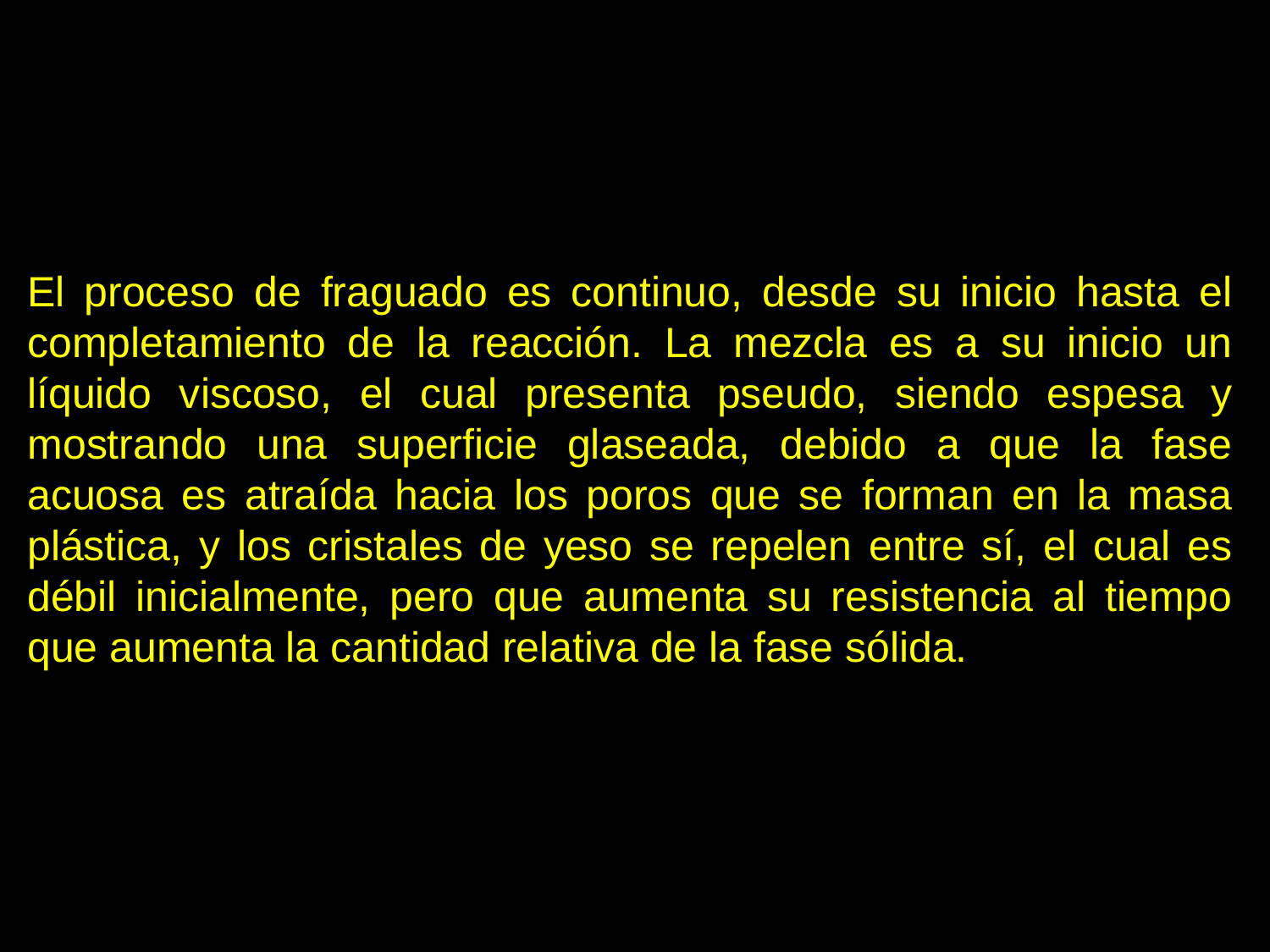

El proceso de fraguado es continuo, desde su inicio hasta el completamiento de la reacción. La mezcla es a su inicio un líquido viscoso, el cual presenta pseudo, siendo espesa y mostrando una superficie glaseada, debido a que la fase acuosa es atraída hacia los poros que se forman en la masa plástica, y los cristales de yeso se repelen entre sí, el cual es débil inicialmente, pero que aumenta su resistencia al tiempo que aumenta la cantidad relativa de la fase sólida.